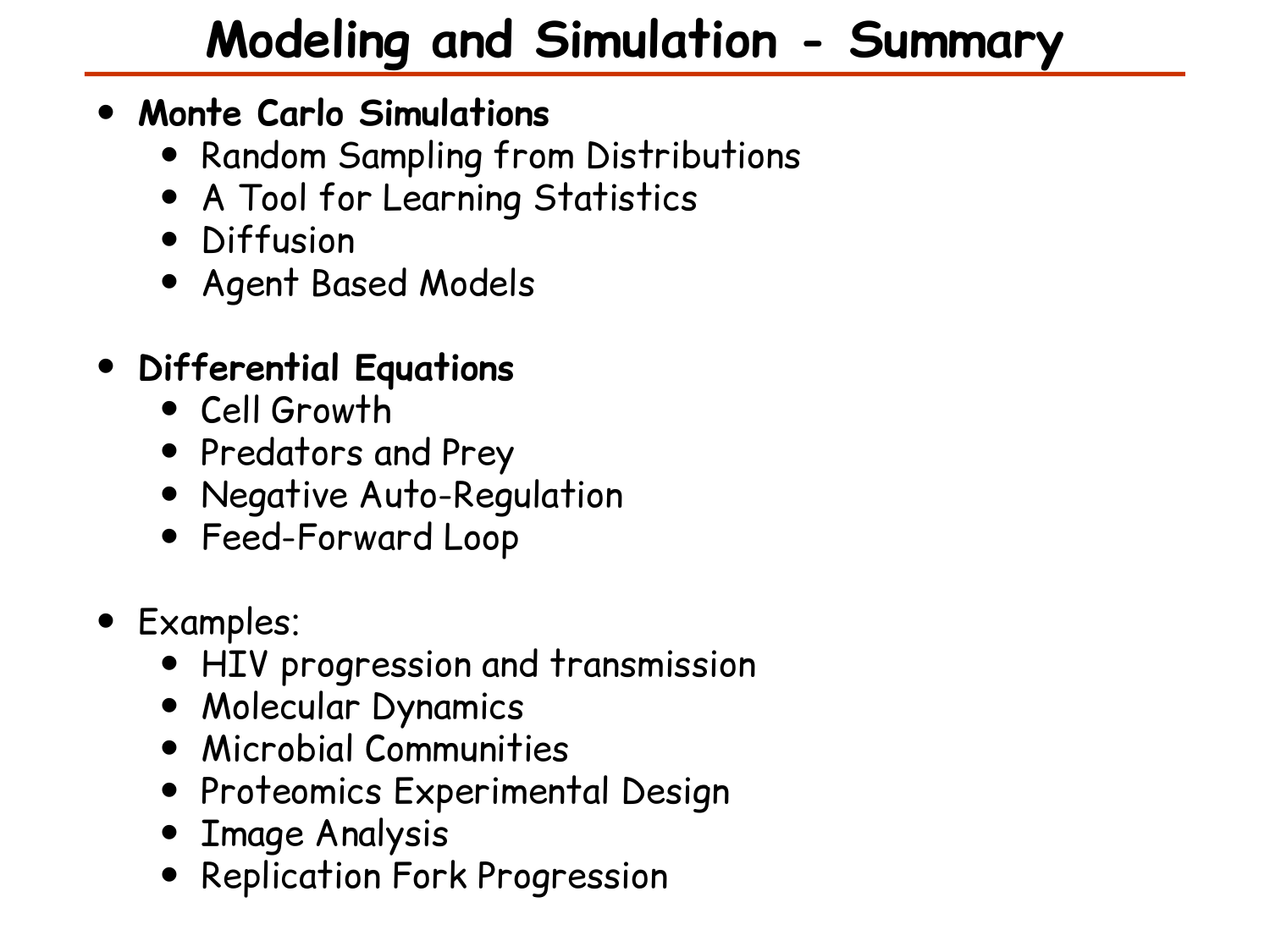

Modeling and Simulation - Summary

Monte Carlo Simulations
Random Sampling from Distributions
A Tool for Learning Statistics
Diffusion
Agent Based Models

Differential Equations
Cell Growth
Predators and Prey
Negative Auto-Regulation
Feed-Forward Loop

Examples:
HIV progression and transmission
Molecular Dynamics
Microbial Communities
Proteomics Experimental Design
Image Analysis
Replication Fork Progression